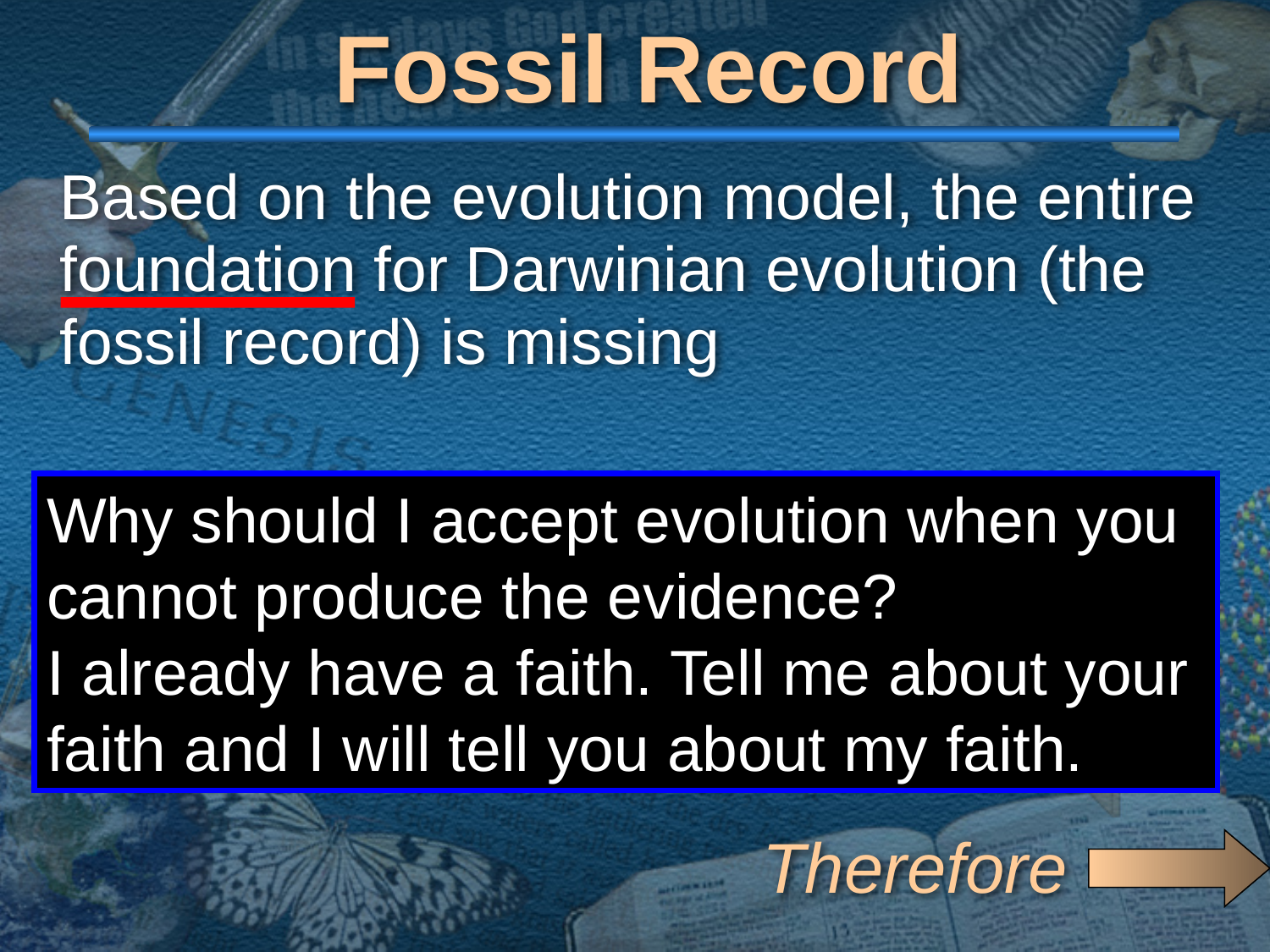

# Fossil Record
Based on the evolution model, the entire foundation for Darwinian evolution (the fossil record) is missing

Why should I accept evolution when you cannot produce the evidence?
I already have a faith. Tell me about your faith and I will tell you about my faith.
Therefore